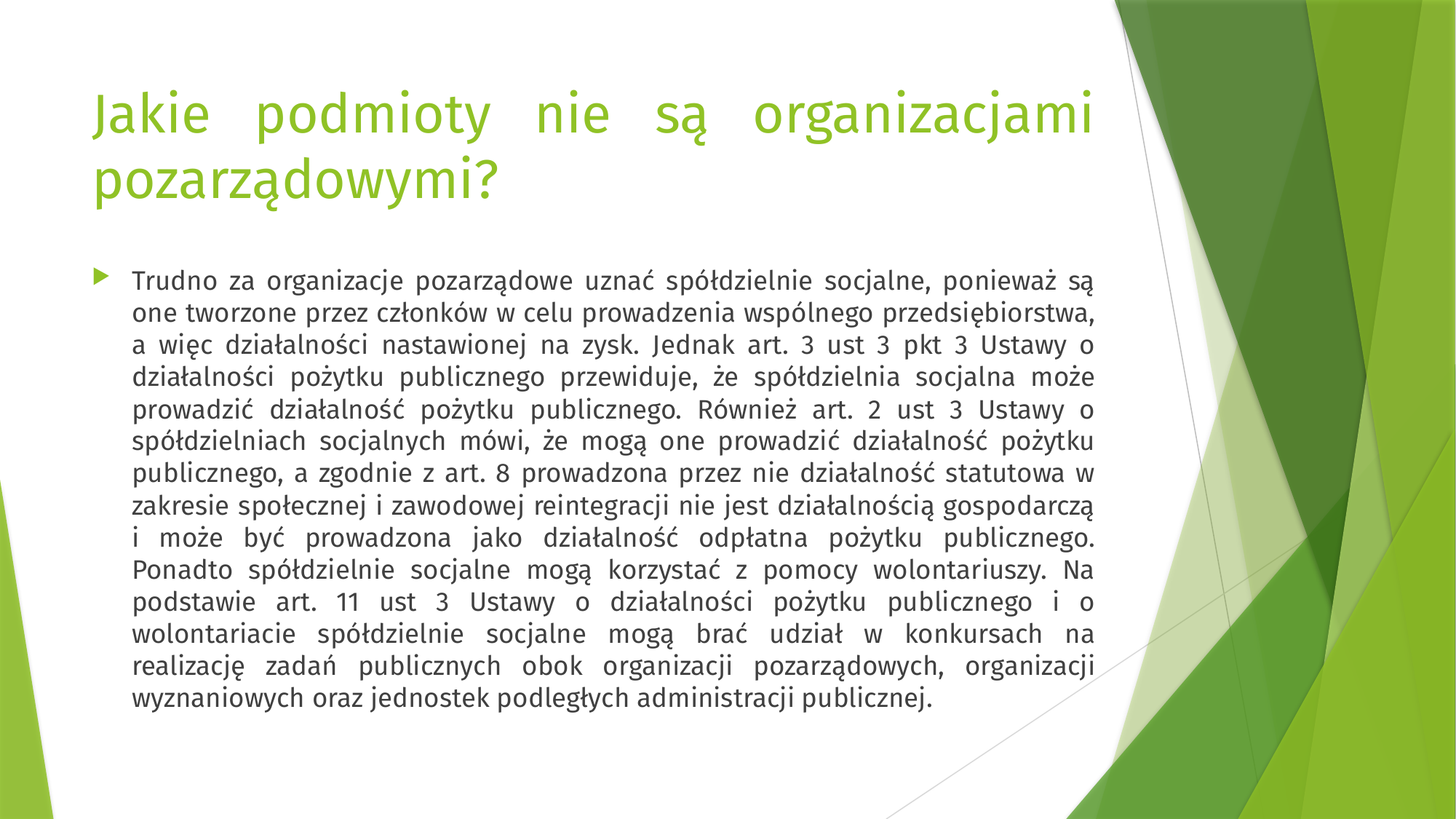

# Jakie podmioty nie są organizacjami pozarządowymi?
Trudno za organizacje pozarządowe uznać spółdzielnie socjalne, ponieważ są one tworzone przez członków w celu prowadzenia wspólnego przedsiębiorstwa, a więc działalności nastawionej na zysk. Jednak art. 3 ust 3 pkt 3 Ustawy o działalności pożytku publicznego przewiduje, że spółdzielnia socjalna może prowadzić działalność pożytku publicznego. Również art. 2 ust 3 Ustawy o spółdzielniach socjalnych mówi, że mogą one prowadzić działalność pożytku publicznego, a zgodnie z art. 8 prowadzona przez nie działalność statutowa w zakresie społecznej i zawodowej reintegracji nie jest działalnością gospodarczą i może być prowadzona jako działalność odpłatna pożytku publicznego. Ponadto spółdzielnie socjalne mogą korzystać z pomocy wolontariuszy. Na podstawie art. 11 ust 3 Ustawy o działalności pożytku publicznego i o wolontariacie spółdzielnie socjalne mogą brać udział w konkursach na realizację zadań publicznych obok organizacji pozarządowych, organizacji wyznaniowych oraz jednostek podległych administracji publicznej.